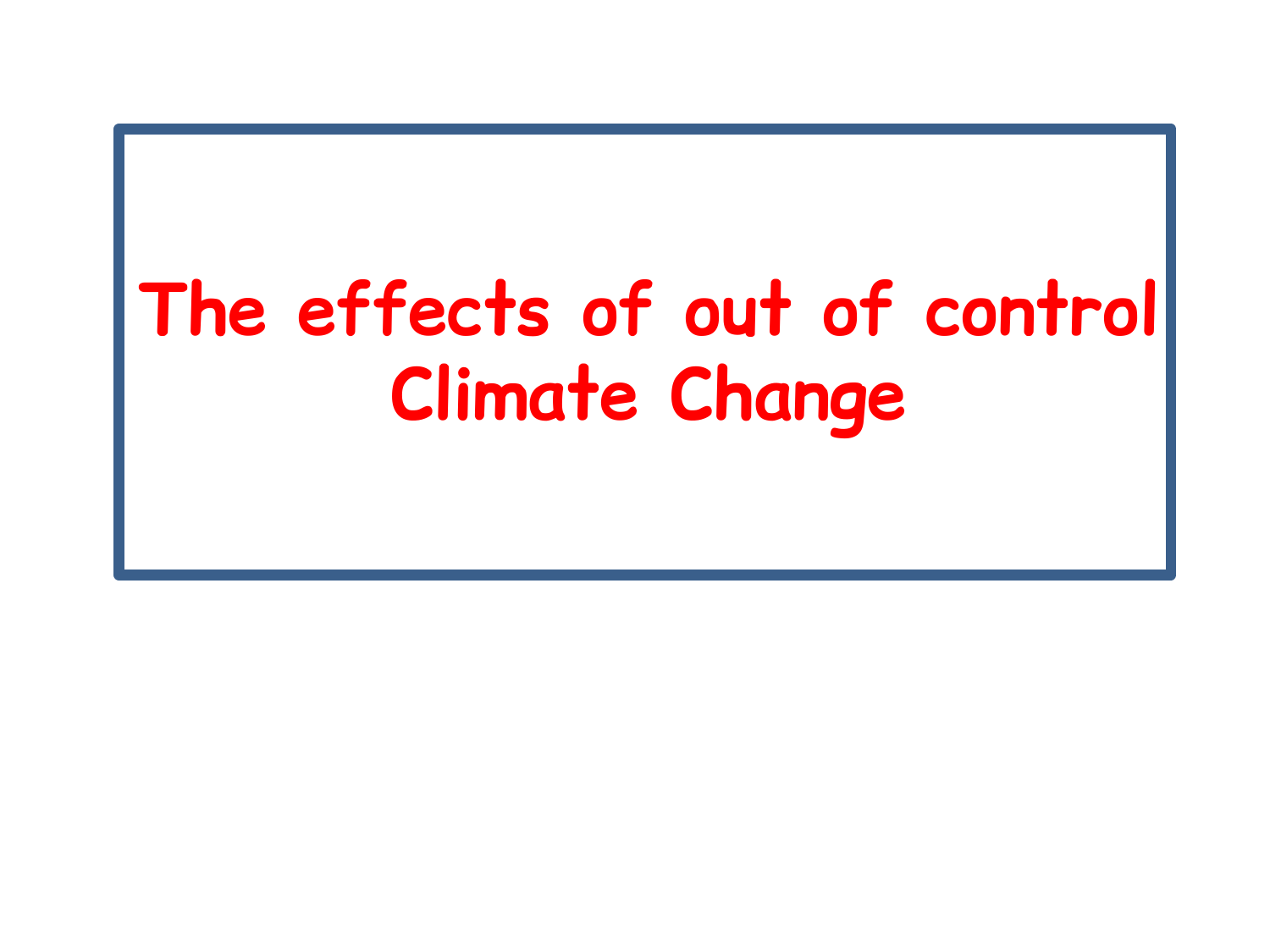

The effects of out of control
Climate Change